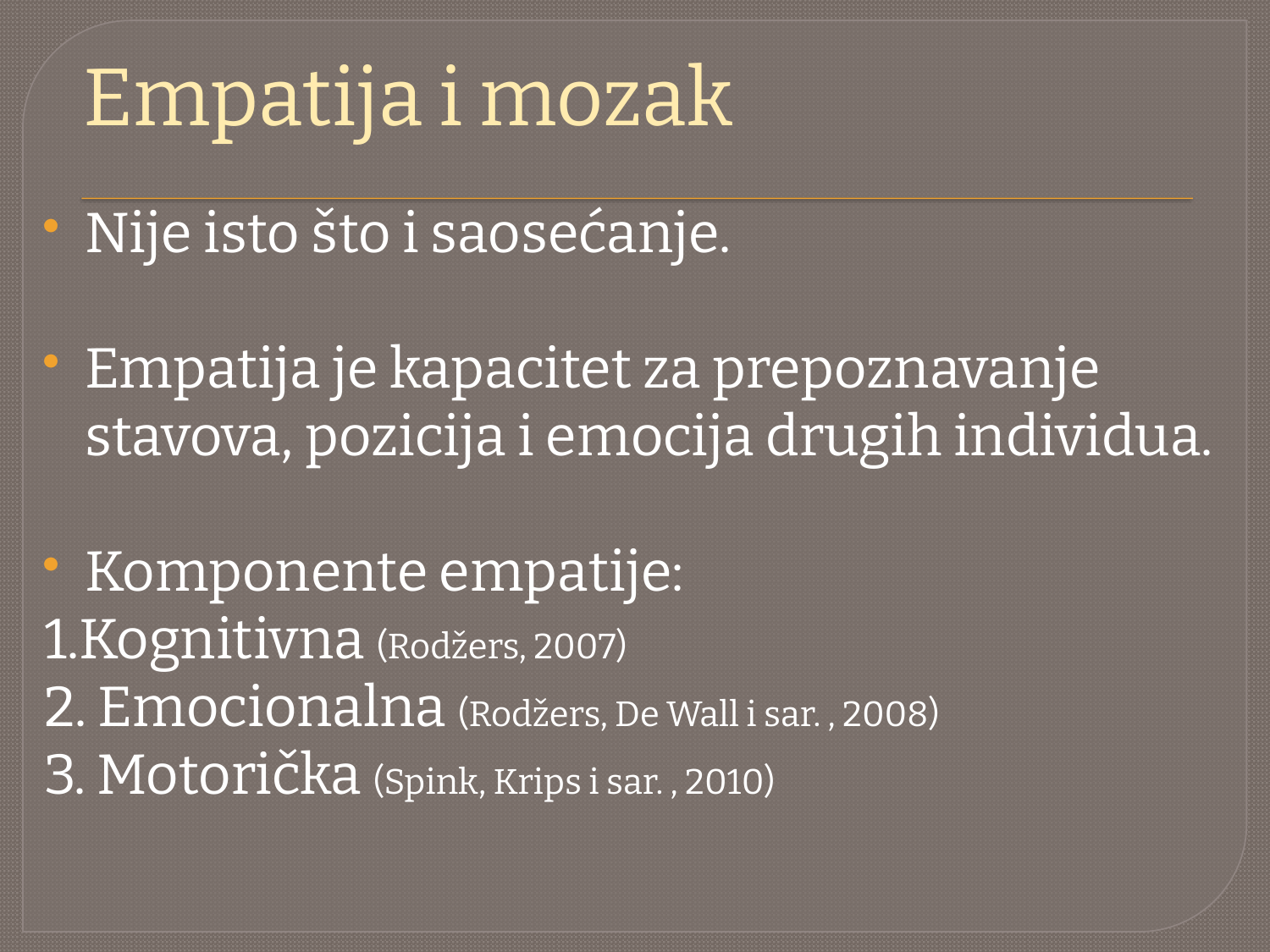

# Empatija i mozak
Nije isto što i saosećanje.

Empatija je kapacitet za prepoznavanje stavova, pozicija i emocija drugih individua.

Komponente empatije:
1.Kognitivna (Rodžers, 2007)
2. Emocionalna (Rodžers, De Wall i sar. , 2008)
3. Motorička (Spink, Krips i sar. , 2010)